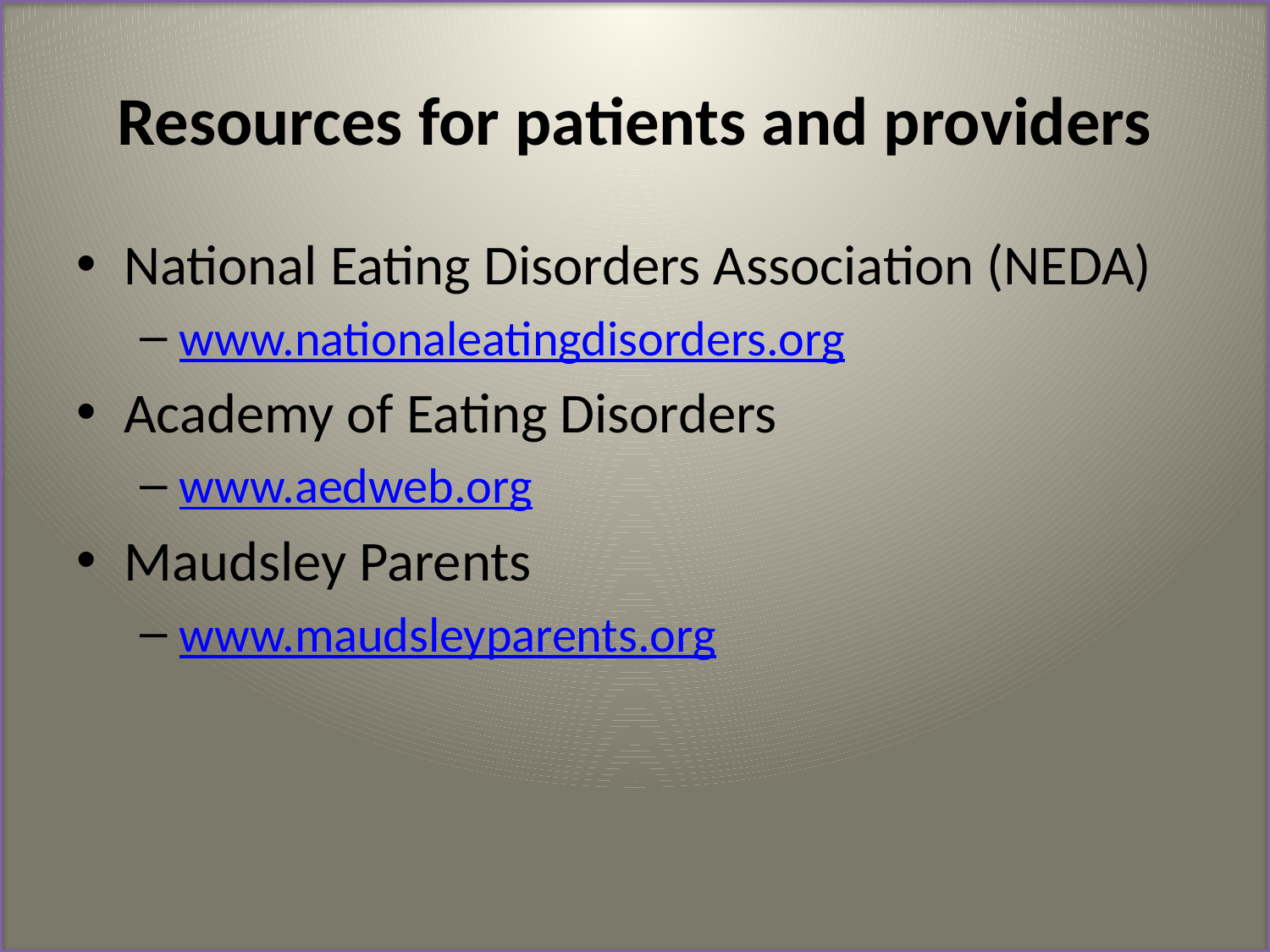

# Resources for patients and providers
National Eating Disorders Association (NEDA)
www.nationaleatingdisorders.org
Academy of Eating Disorders
www.aedweb.org
Maudsley Parents
www.maudsleyparents.org